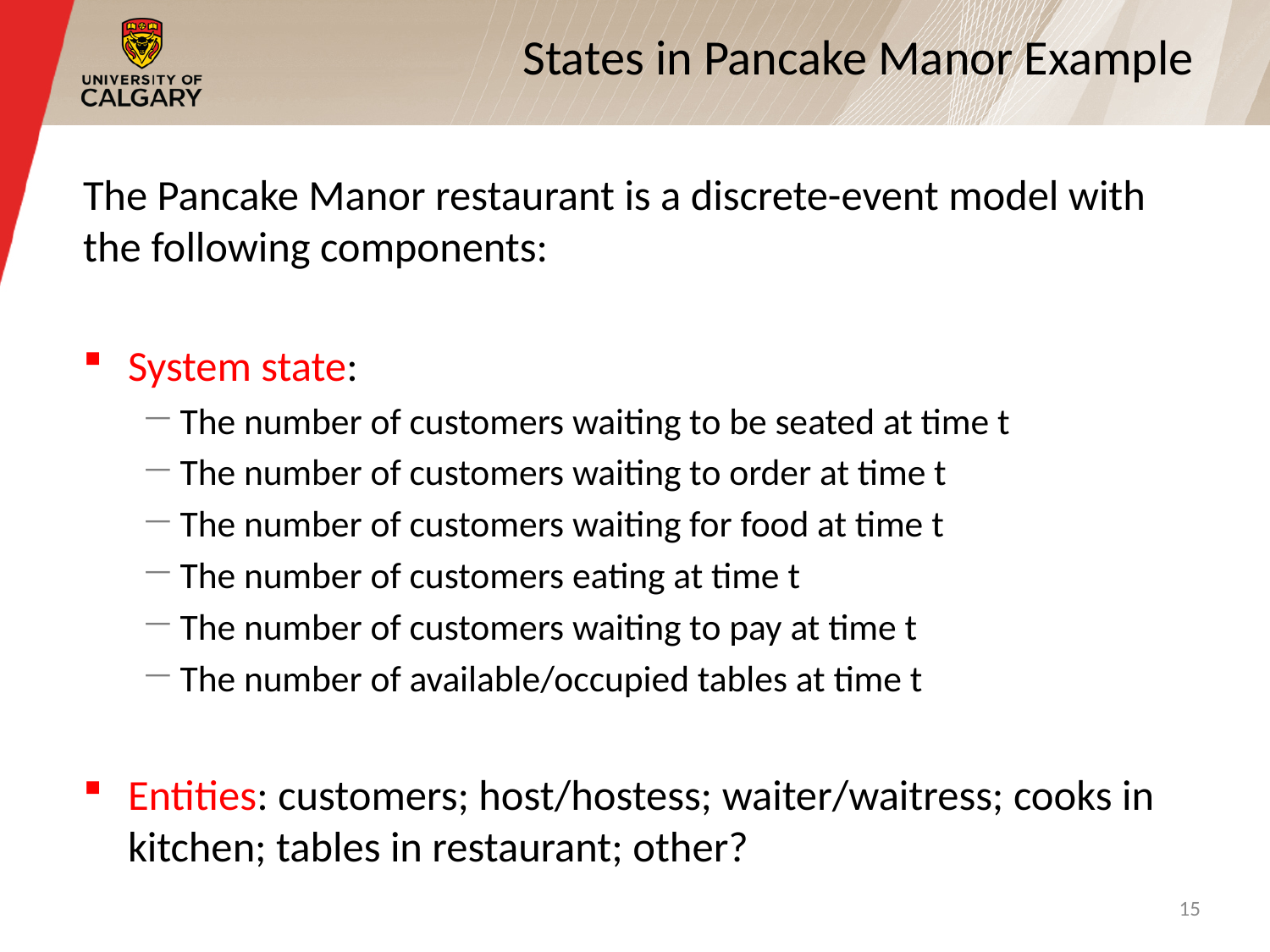

# States in Pancake Manor Example
The Pancake Manor restaurant is a discrete-event model with the following components:

System state:
The number of customers waiting to be seated at time t
The number of customers waiting to order at time t
The number of customers waiting for food at time t
The number of customers eating at time t
The number of customers waiting to pay at time t
The number of available/occupied tables at time t

Entities: customers; host/hostess; waiter/waitress; cooks in kitchen; tables in restaurant; other?
15